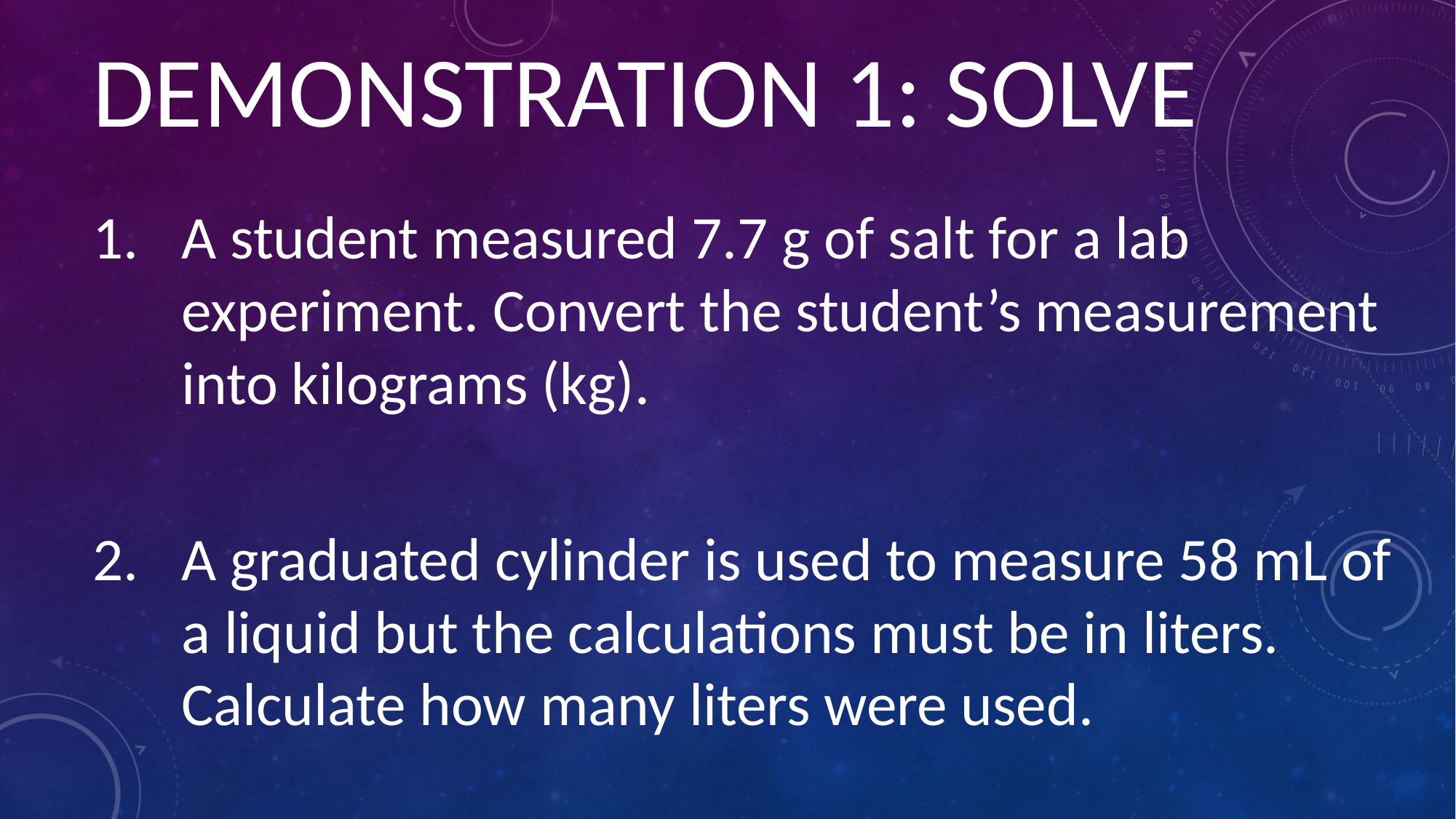

# Demonstration 1: Solve
A student measured 7.7 g of salt for a lab experiment. Convert the student’s measurement into kilograms (kg).

A graduated cylinder is used to measure 58 mL of a liquid but the calculations must be in liters.  Calculate how many liters were used.